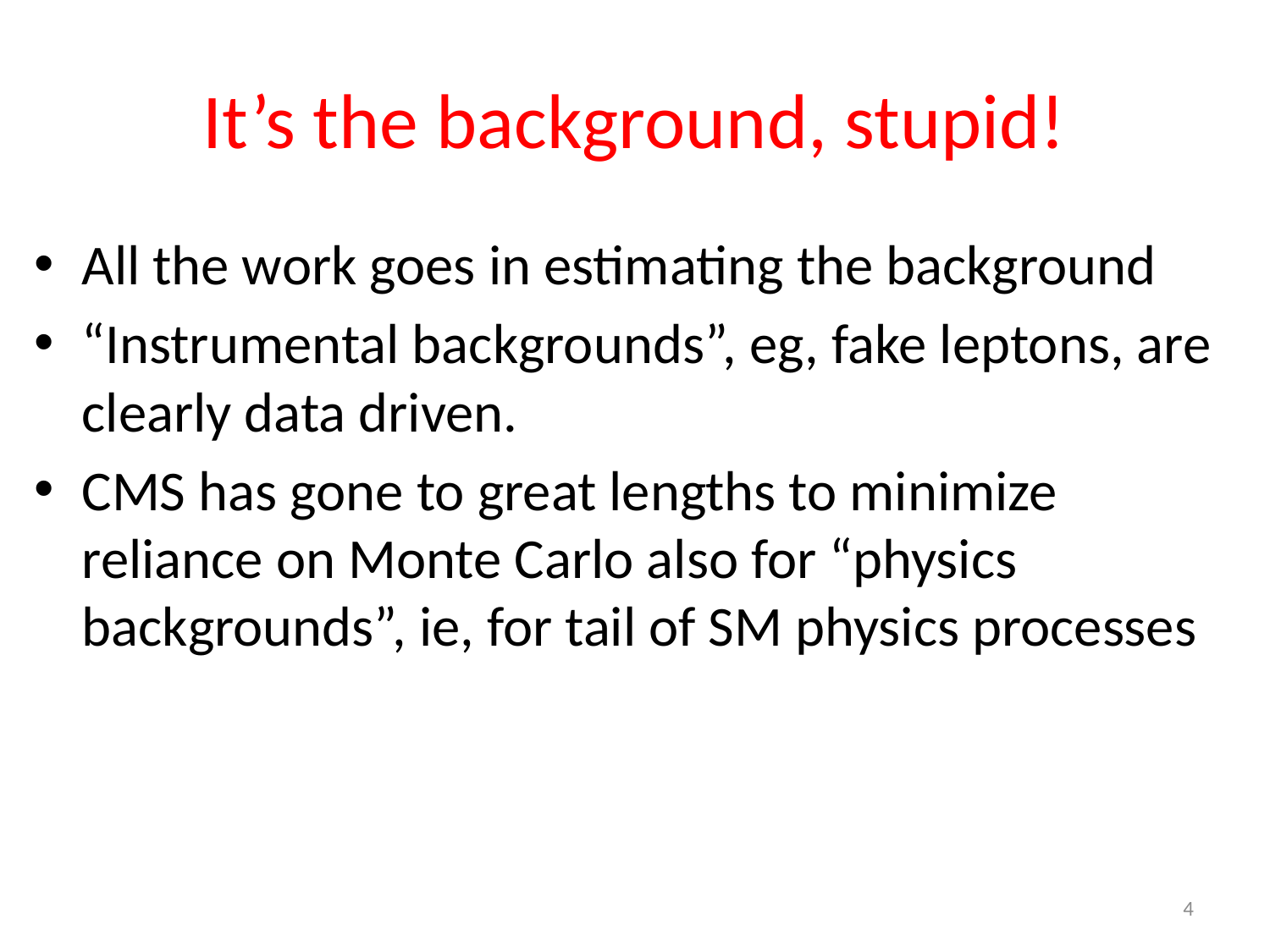

# It’s the background, stupid!
All the work goes in estimating the background
“Instrumental backgrounds”, eg, fake leptons, are clearly data driven.
CMS has gone to great lengths to minimize reliance on Monte Carlo also for “physics backgrounds”, ie, for tail of SM physics processes

4